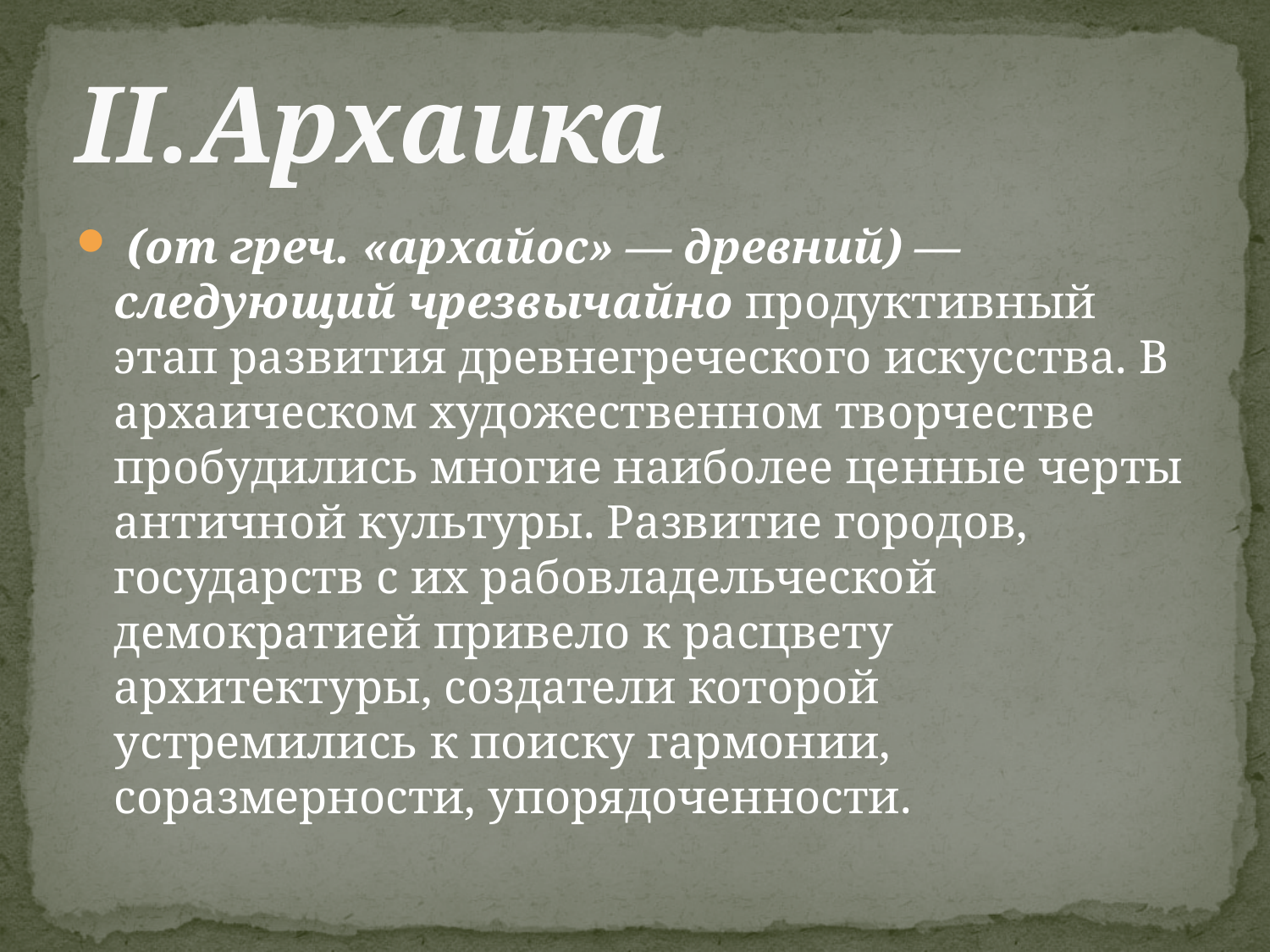

# Архаика
 (от греч. «архайос» — древний) — следующий чрезвычайно продуктивный этап развития древнегреческого искусства. В архаическом художественном творчестве пробудились многие наиболее ценные черты античной культуры. Развитие городов, государств с их рабовладельческой демократией привело к расцвету архитектуры, создатели которой устремились к поиску гармонии, соразмерности, упорядоченности.